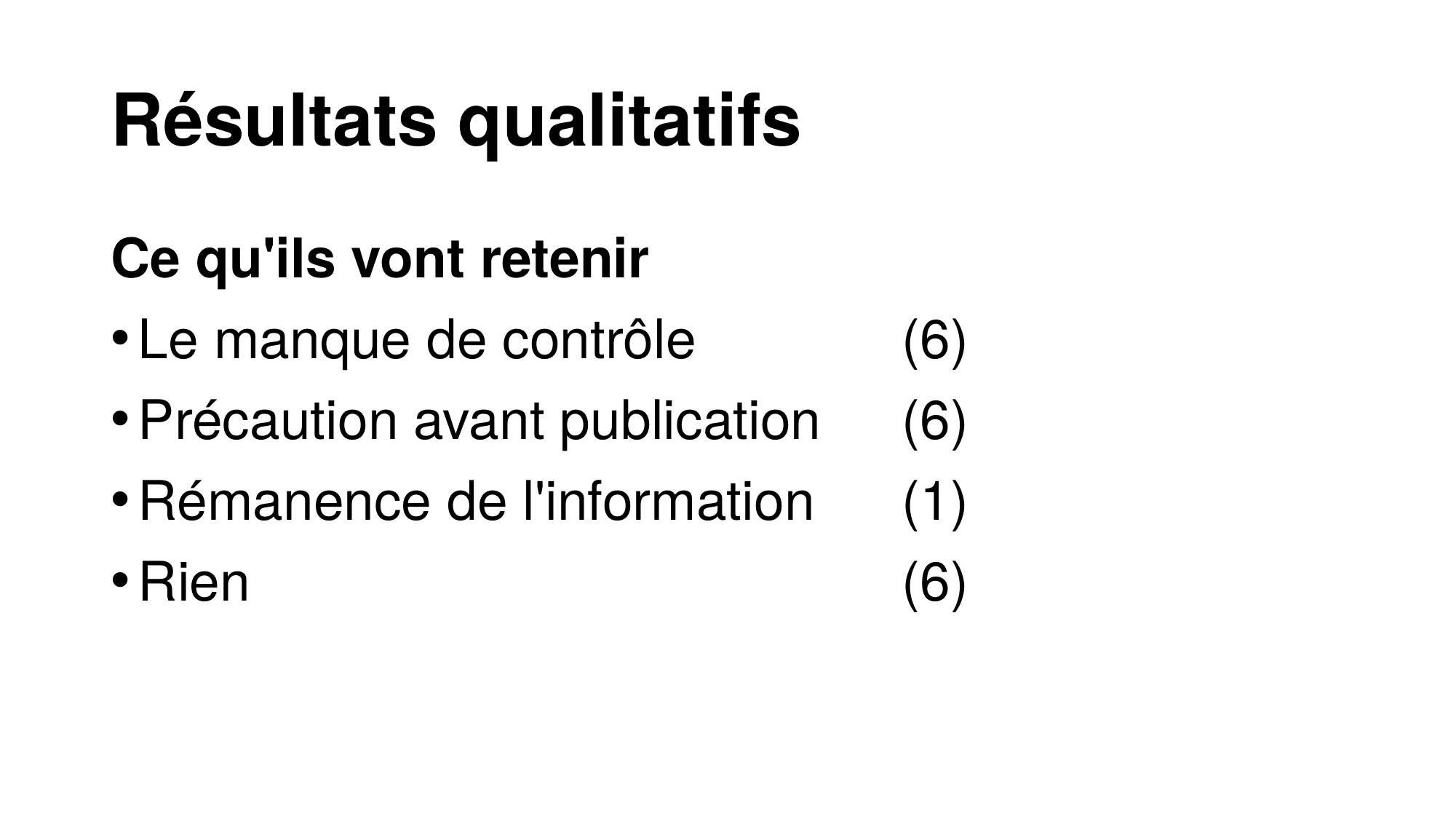

# Résultats qualitatifs
Ce qu'ils vont retenir
Le manque de contrôle		(6)
Précaution avant publication	(6)
Rémanence de l'information 	(1)
Rien						(6)